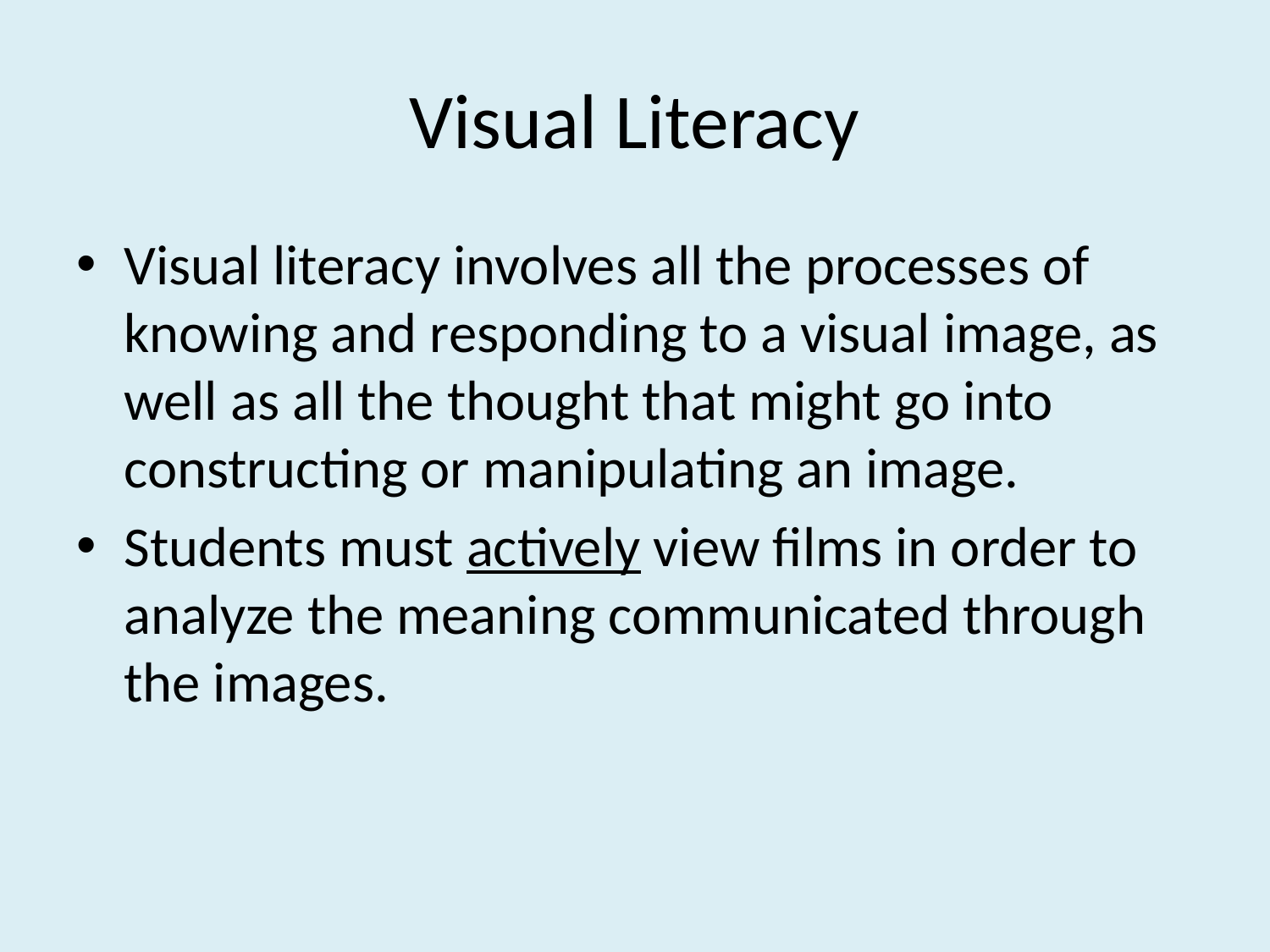

# Visual Literacy
Visual literacy involves all the processes of knowing and responding to a visual image, as well as all the thought that might go into constructing or manipulating an image.
Students must actively view films in order to analyze the meaning communicated through the images.